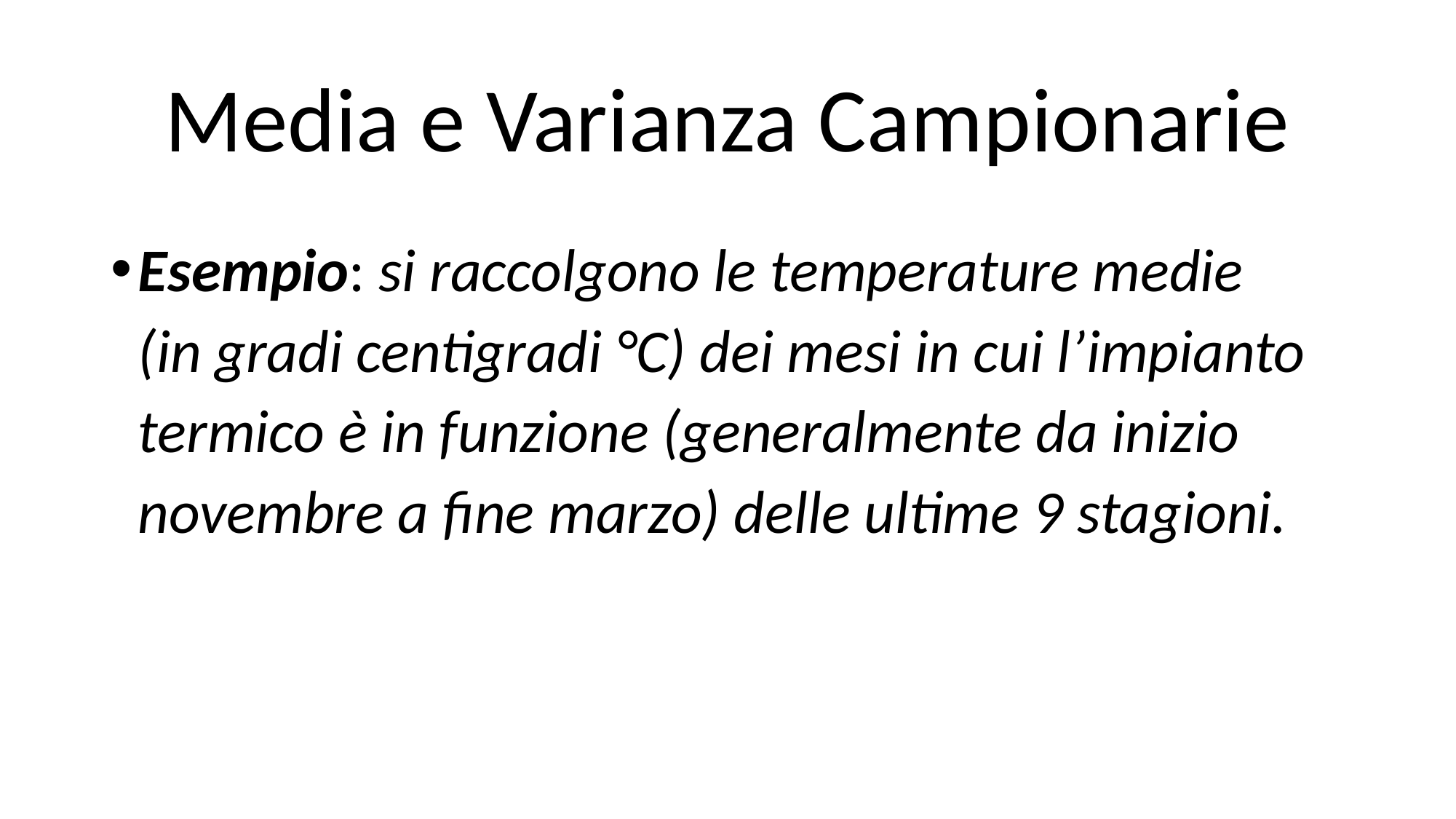

# Media e Varianza Campionarie
Esempio: si raccolgono le temperature medie (in gradi centigradi °C) dei mesi in cui l’impianto termico è in funzione (generalmente da inizio novembre a fine marzo) delle ultime 9 stagioni.